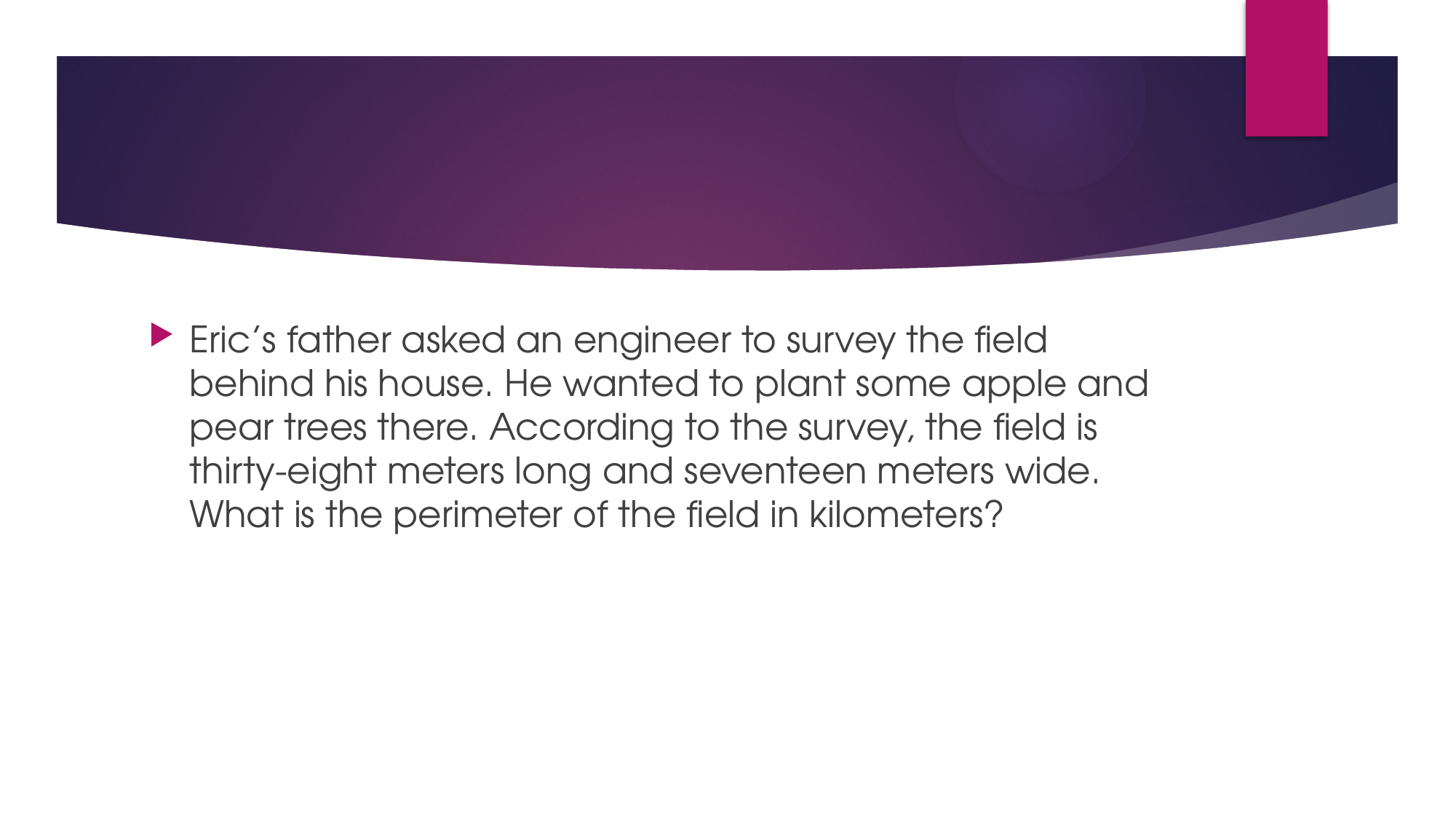

#
Eric’s father asked an engineer to survey the field behind his house. He wanted to plant some apple and pear trees there. According to the survey, the field is thirty-eight meters long and seventeen meters wide. What is the perimeter of the field in kilometers?